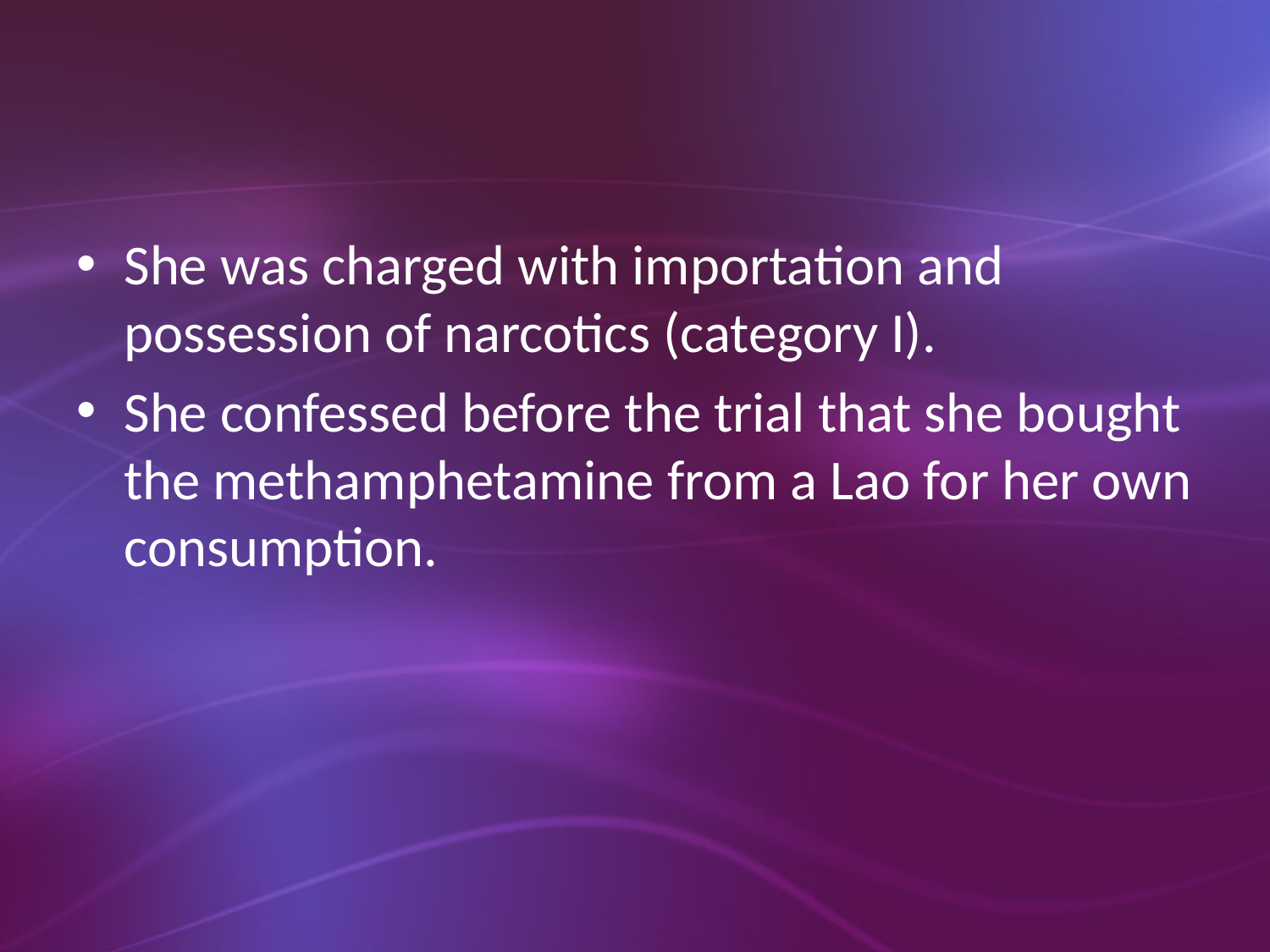

#
She was charged with importation and possession of narcotics (category I).
She confessed before the trial that she bought the methamphetamine from a Lao for her own consumption.